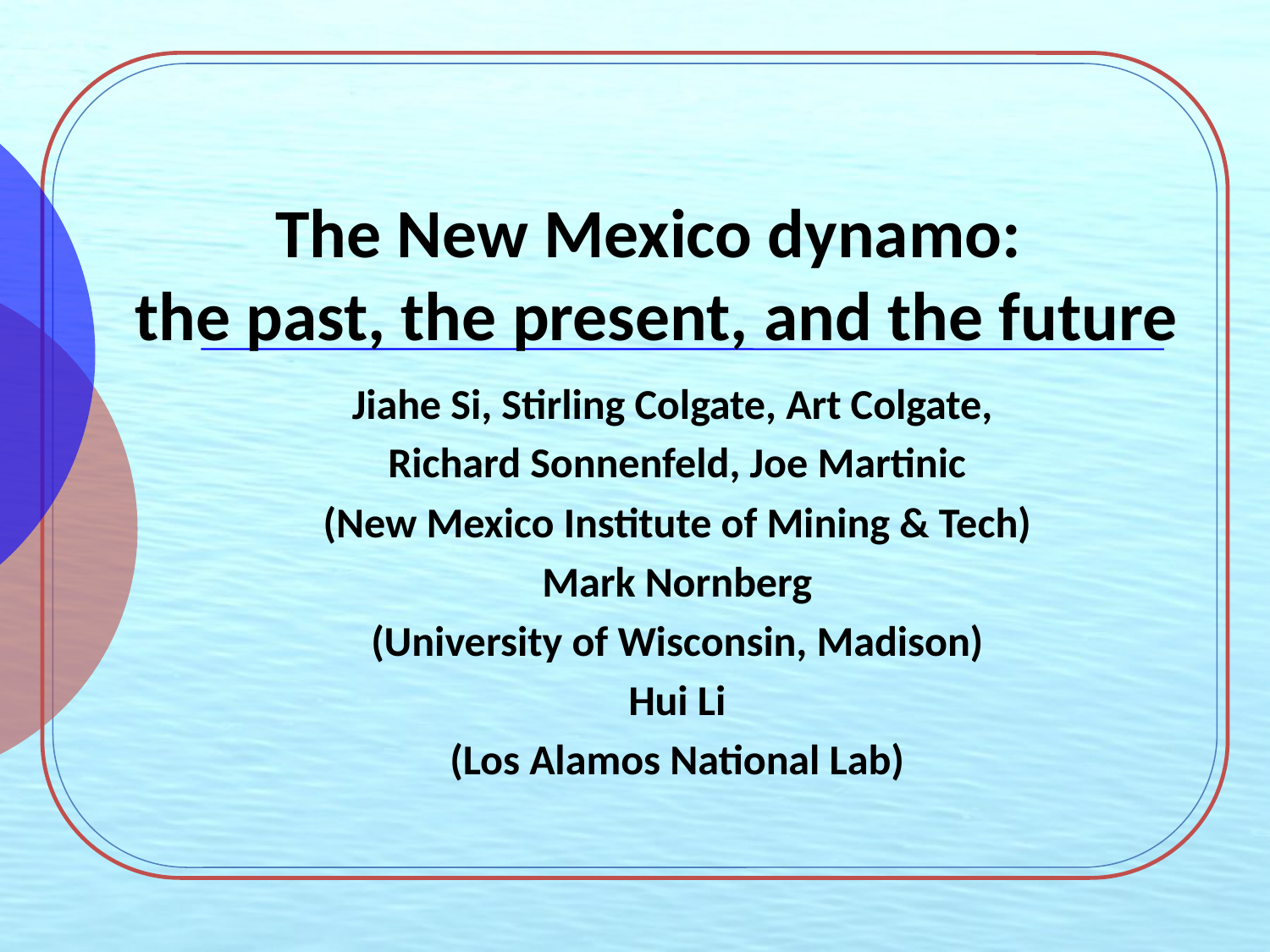

# The New Mexico dynamo: the past, the present, and the future
Jiahe Si, Stirling Colgate, Art Colgate,
Richard Sonnenfeld, Joe Martinic
(New Mexico Institute of Mining & Tech)
Mark Nornberg
(University of Wisconsin, Madison)
Hui Li
(Los Alamos National Lab)